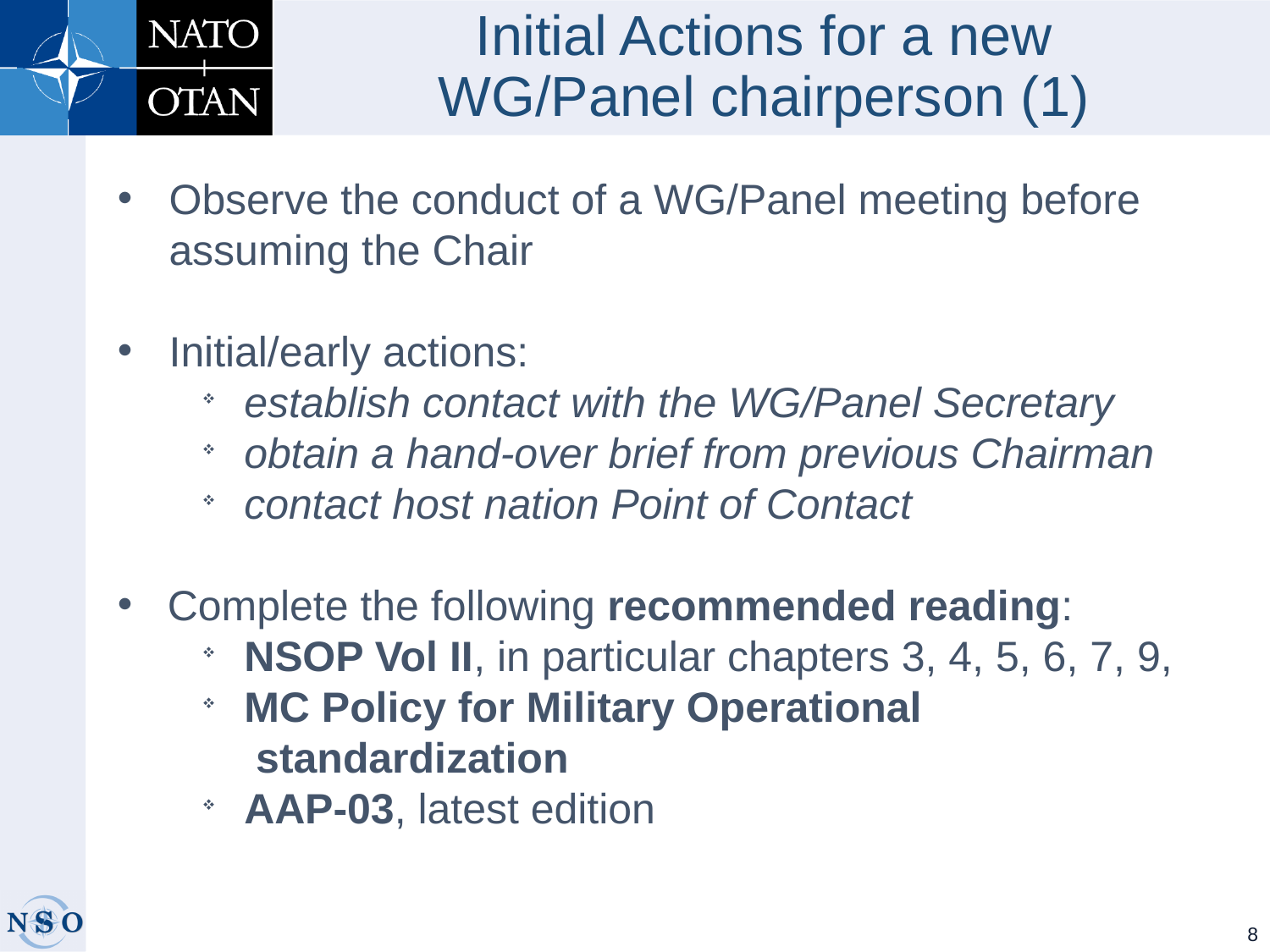

# Initial Actions for a new WG/Panel chairperson (1)
 Observe the conduct of a WG/Panel meeting before
 assuming the Chair

 Initial/early actions:
 establish contact with the WG/Panel Secretary
 obtain a hand-over brief from previous Chairman
 contact host nation Point of Contact

Complete the following recommended reading:
 NSOP Vol II, in particular chapters 3, 4, 5, 6, 7, 9,
 MC Policy for Military Operational
  standardization
 AAP-03, latest edition
8